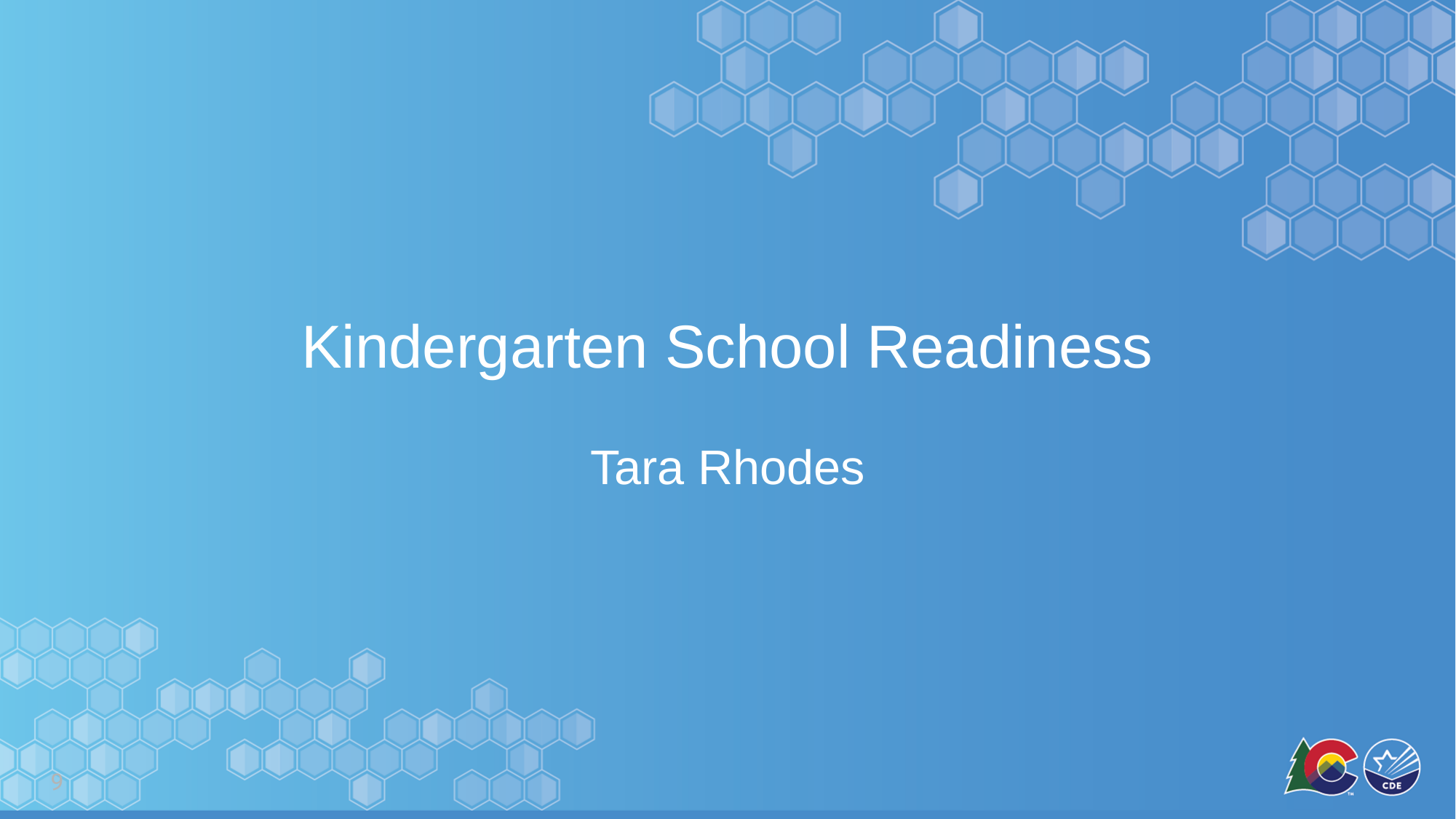

# Kindergarten School Readiness
Tara Rhodes
9